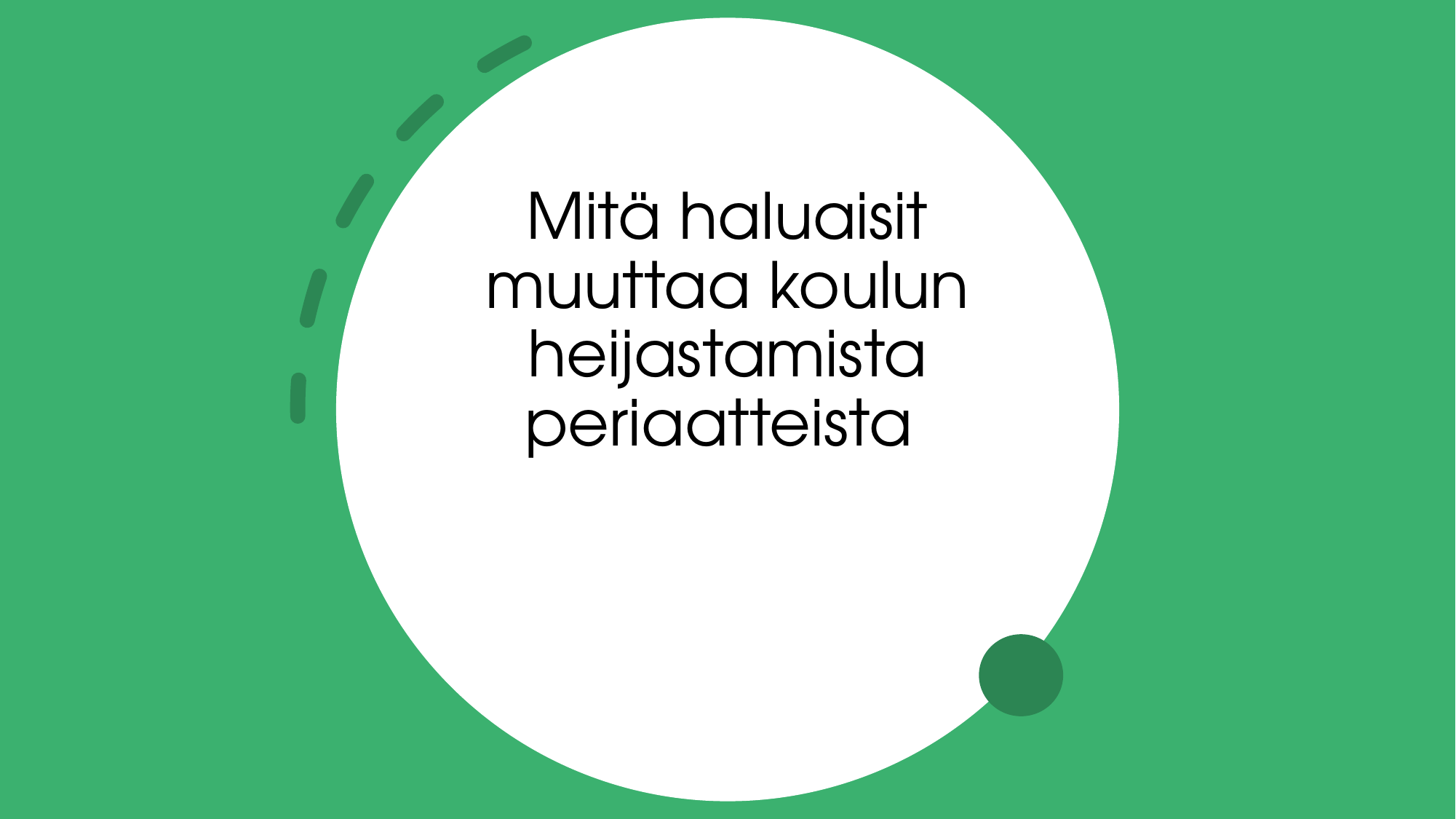

# Mitä haluaisit muuttaa koulun heijastamista periaatteista